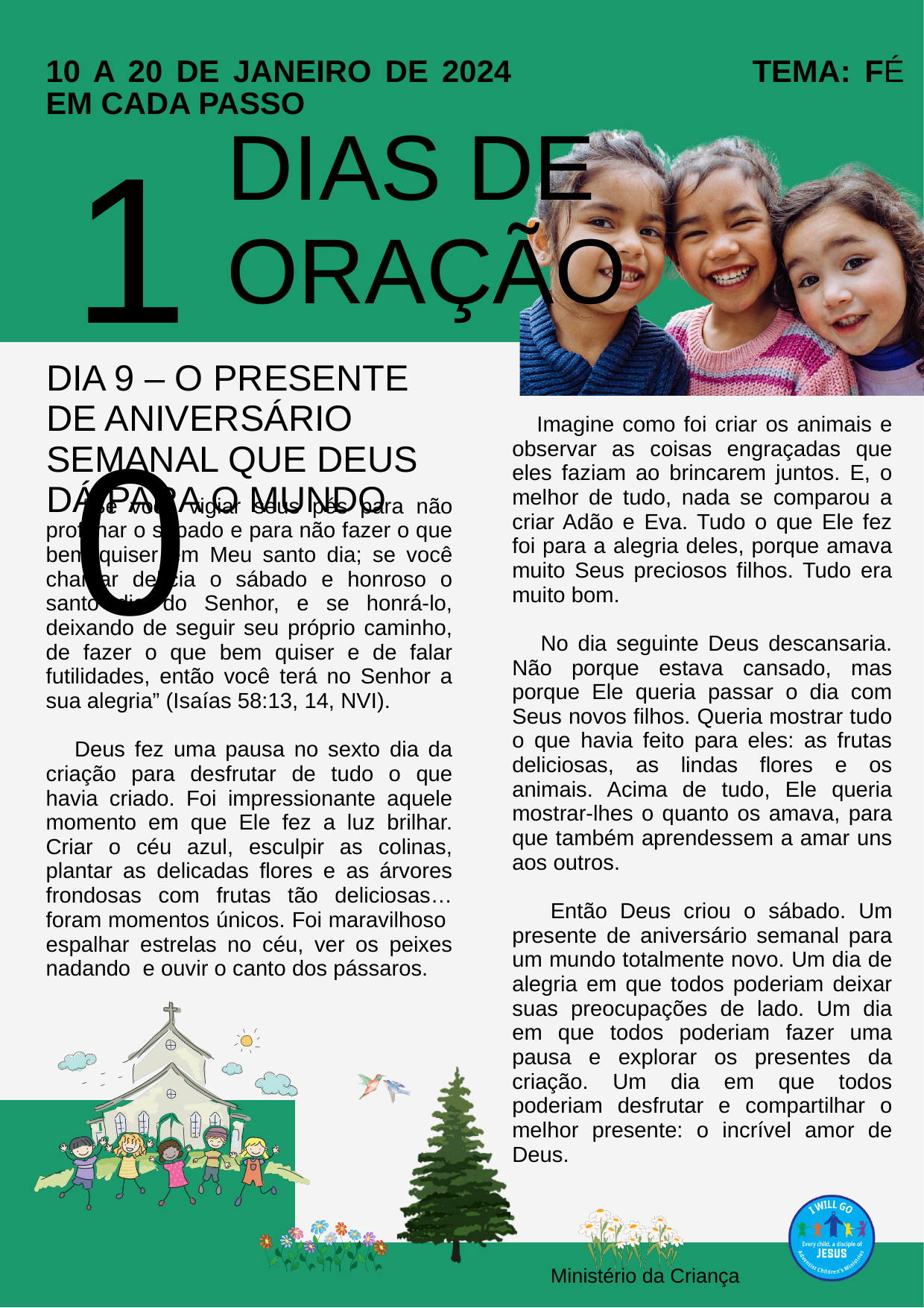

10 A 20 DE JANEIRO DE 2024		 	TEMA: FÉ EM CADA PASSO
10
DIAS DE ORAÇÃO

DIA 9 – O PRESENTE DE ANIVERSÁRIO SEMANAL QUE DEUS DÁ PARA O MUNDO
   Imagine como foi criar os animais e observar as coisas engraçadas que eles faziam ao brincarem juntos. E, o melhor de tudo, nada se comparou a criar Adão e Eva. Tudo o que Ele fez foi para a alegria deles, porque amava muito Seus preciosos filhos. Tudo era muito bom.

   No dia seguinte Deus descansaria. Não porque estava cansado, mas porque Ele queria passar o dia com Seus novos filhos. Queria mostrar tudo o que havia feito para eles: as frutas deliciosas, as lindas flores e os animais. Acima de tudo, Ele queria mostrar-lhes o quanto os amava, para que também aprendessem a amar uns aos outros.

   Então Deus criou o sábado. Um presente de aniversário semanal para um mundo totalmente novo. Um dia de alegria em que todos poderiam deixar suas preocupações de lado. Um dia em que todos poderiam fazer uma pausa e explorar os presentes da criação. Um dia em que todos poderiam desfrutar e compartilhar o melhor presente: o incrível amor de Deus.
   “Se você vigiar seus pés para não profanar o sábado e para não fazer o que bem quiser em Meu santo dia; se você chamar delícia o sábado e honroso o santo dia do Senhor, e se honrá-lo, deixando de seguir seu próprio caminho, de fazer o que bem quiser e de falar futilidades, então você terá no Senhor a sua alegria” (Isaías 58:13, 14, NVI).

   Deus fez uma pausa no sexto dia da criação para desfrutar de tudo o que havia criado. Foi impressionante aquele momento em que Ele fez a luz brilhar. Criar o céu azul, esculpir as colinas, plantar as delicadas flores e as árvores frondosas com frutas tão deliciosas… foram momentos únicos. Foi maravilhoso  espalhar estrelas no céu, ver os peixes nadando  e ouvir o canto dos pássaros.

Ministério da Criança